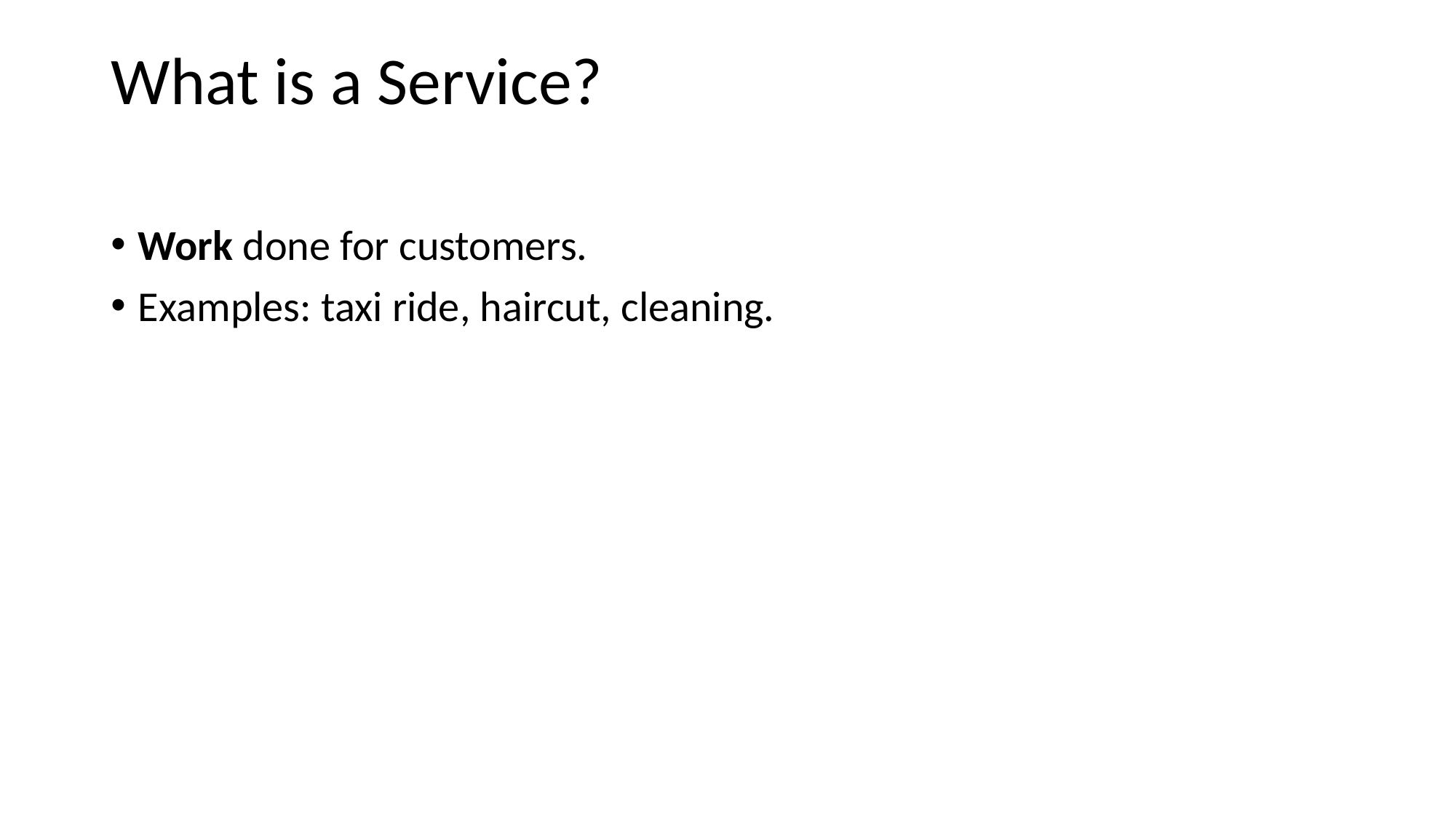

# What is a Service?
Work done for customers.
Examples: taxi ride, haircut, cleaning.